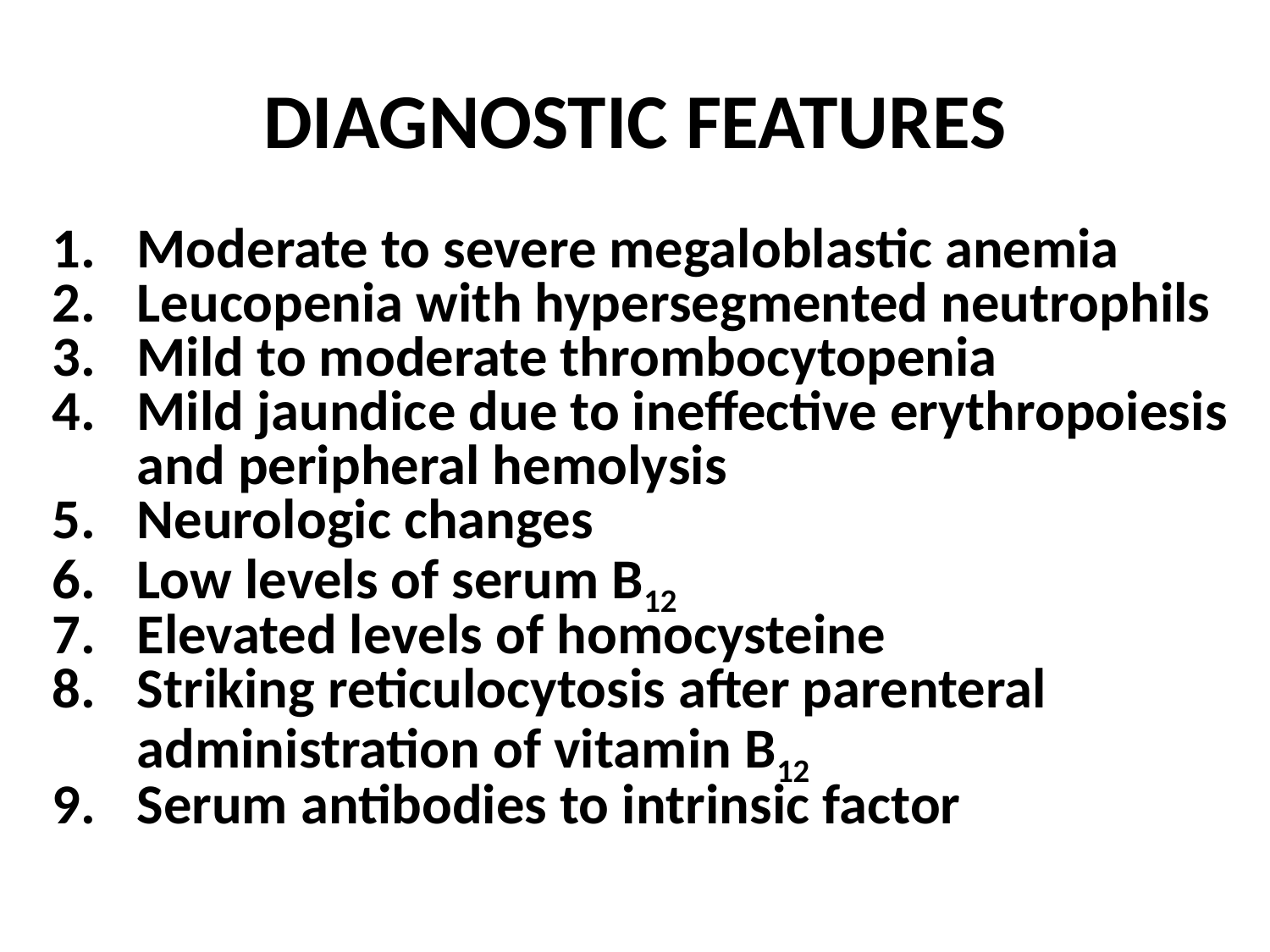

# DIAGNOSTIC FEATURES
Moderate to severe megaloblastic anemia
Leucopenia with hypersegmented neutrophils
Mild to moderate thrombocytopenia
Mild jaundice due to ineffective erythropoiesis and peripheral hemolysis
Neurologic changes
Low levels of serum B12
Elevated levels of homocysteine
Striking reticulocytosis after parenteral administration of vitamin B12
Serum antibodies to intrinsic factor